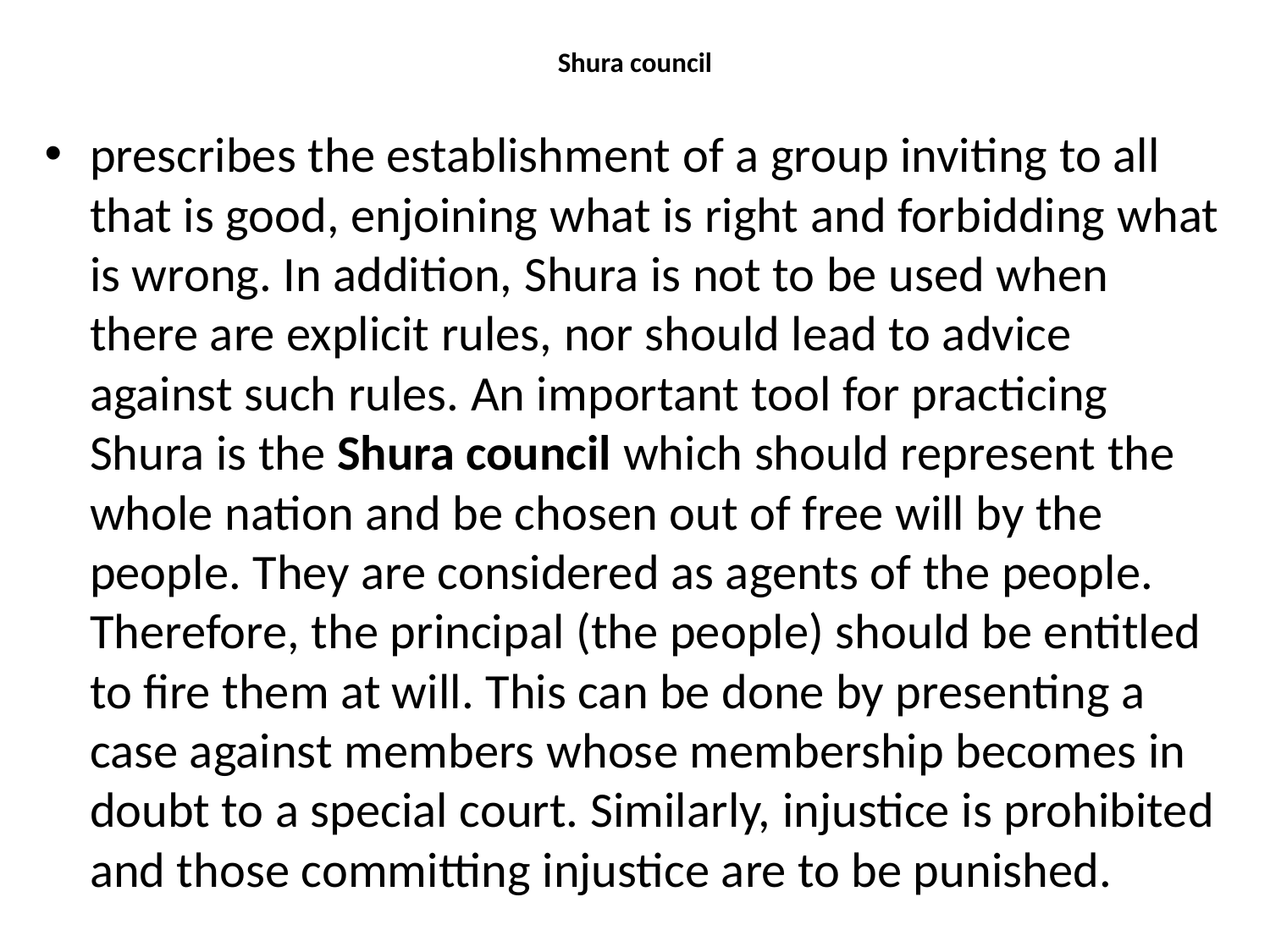

# Shura council
prescribes the establishment of a group inviting to all that is good, enjoining what is right and forbidding what is wrong. In addition, Shura is not to be used when there are explicit rules, nor should lead to advice against such rules. An important tool for practicing Shura is the Shura council which should represent the whole nation and be chosen out of free will by the people. They are considered as agents of the people. Therefore, the principal (the people) should be entitled to fire them at will. This can be done by presenting a case against members whose membership becomes in doubt to a special court. Similarly, injustice is prohibited and those committing injustice are to be punished.